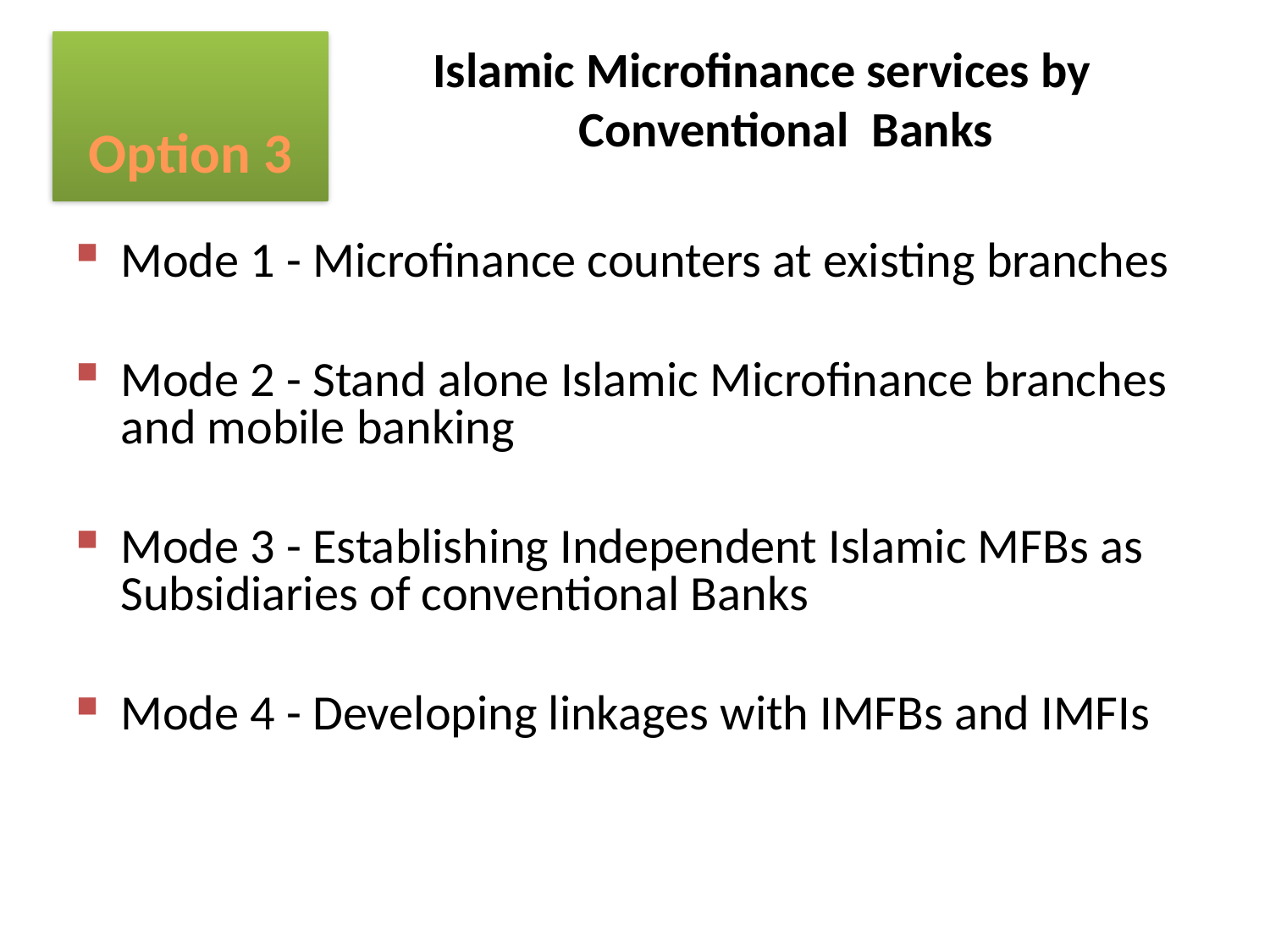

# Option 3
Islamic Microfinance services by Conventional  Banks
Mode 1 - Microfinance counters at existing branches

Mode 2 - Stand alone Islamic Microfinance branches and mobile banking

Mode 3 - Establishing Independent Islamic MFBs as Subsidiaries of conventional Banks

Mode 4 - Developing linkages with IMFBs and IMFIs